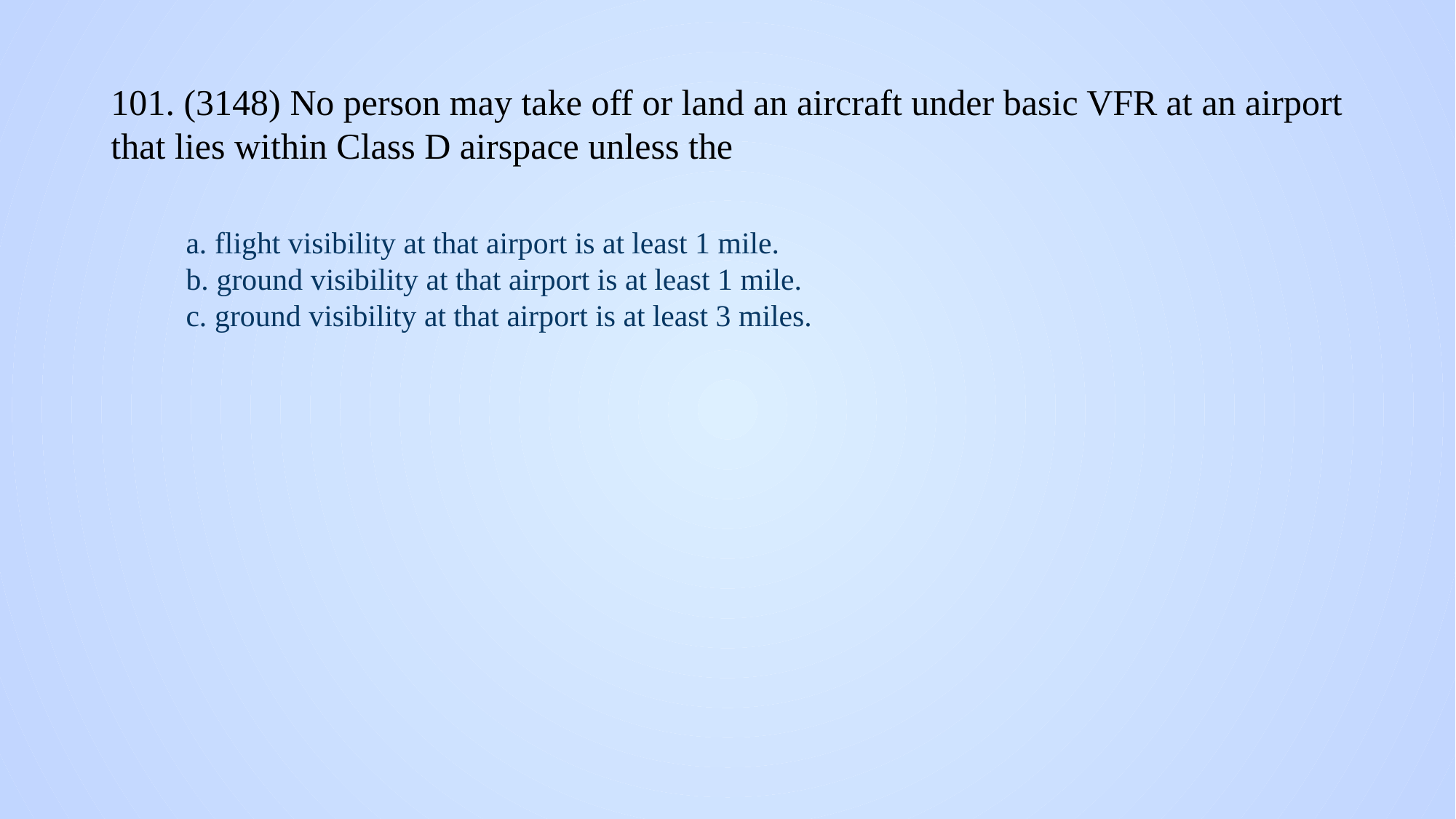

# 101. (3148) No person may take off or land an aircraft under basic VFR at an airport that lies within Class D airspace unless the
a. flight visibility at that airport is at least 1 mile.
b. ground visibility at that airport is at least 1 mile.
c. ground visibility at that airport is at least 3 miles.